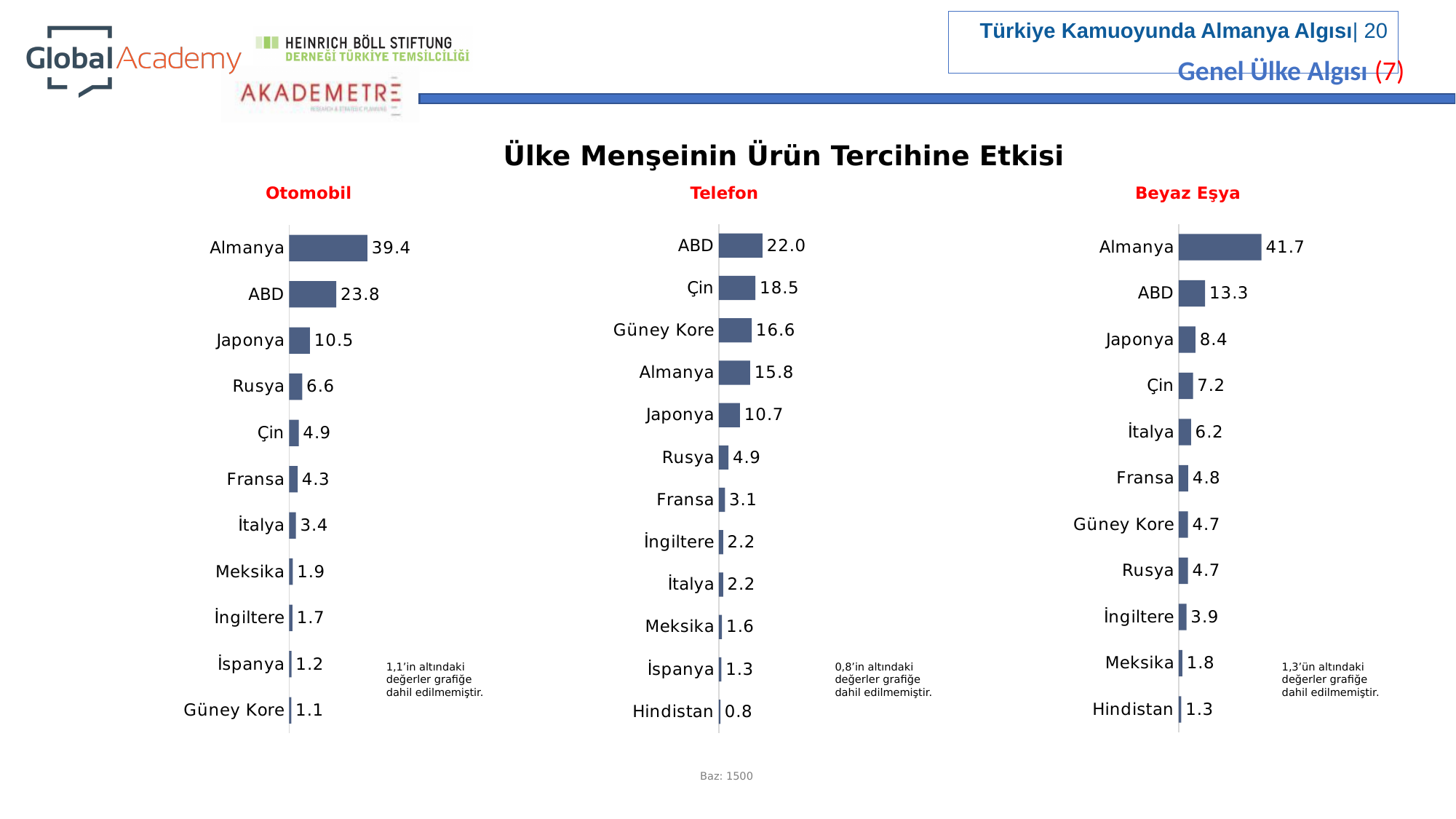

Genel Ülke Algısı (7)
Ülke Menşeinin Ürün Tercihine Etkisi
Otomobil
Beyaz Eşya
Telefon

### Chart

| Category |  |
|---|---|
| Almanya | 41.7 |
| ABD | 13.3 |
| Japonya | 8.4 |
| Çin | 7.2 |
| İtalya | 6.2 |
| Fransa | 4.8 |
| Güney Kore | 4.7 |
| Rusya | 4.7 |
| İngiltere | 3.9 |
| Meksika | 1.8 |
| Hindistan | 1.3 |

### Chart

| Category |  |
|---|---|
|  ABD | 22.0 |
|  Çin | 18.5 |
|  Güney Kore | 16.6 |
|  Almanya | 15.8 |
|  Japonya | 10.7 |
|  Rusya | 4.9 |
|  Fransa | 3.1 |
|  İngiltere | 2.2 |
|  İtalya | 2.2 |
|  Meksika | 1.6 |
|  İspanya | 1.3 |
|  Hindistan | 0.8 |

### Chart

| Category |  |
|---|---|
|  Almanya | 39.4 |
|  ABD | 23.8 |
|  Japonya | 10.5 |
|  Rusya | 6.6 |
|  Çin | 4.9 |
|  Fransa | 4.3 |
|  İtalya | 3.4 |
|  Meksika | 1.9 |
|  İngiltere | 1.7 |
|  İspanya | 1.2 |
|  Güney Kore | 1.1 |
1,1’in altındaki değerler grafiğe dahil edilmemiştir.
0,8’in altındaki değerler grafiğe dahil edilmemiştir.
1,3’ün altındaki değerler grafiğe dahil edilmemiştir.
Baz: 1500